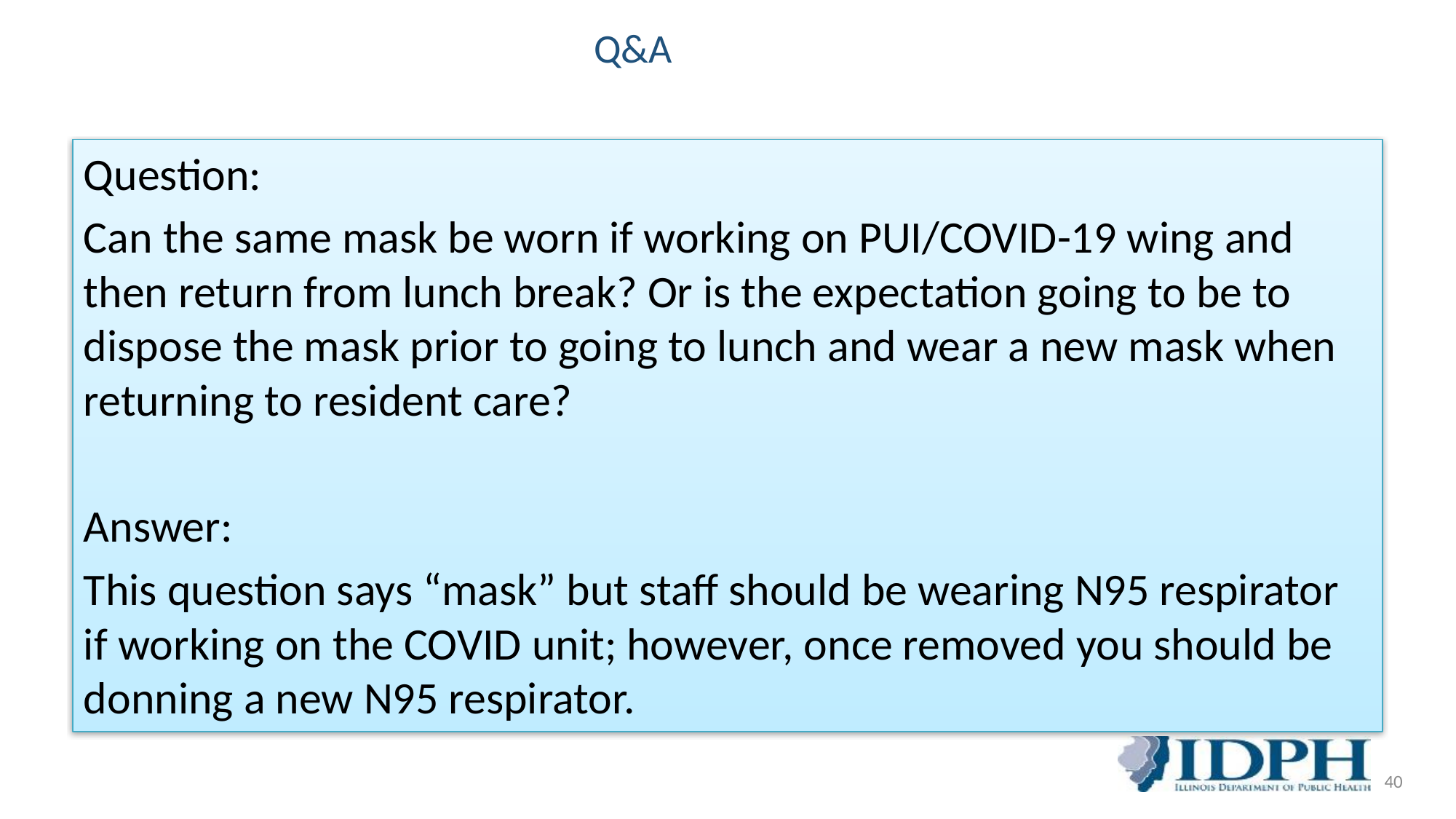

# Q&A
Question:
Can the same mask be worn if working on PUI/COVID-19 wing and then return from lunch break? Or is the expectation going to be to dispose the mask prior to going to lunch and wear a new mask when returning to resident care?

Answer:
This question says “mask” but staff should be wearing N95 respirator if working on the COVID unit; however, once removed you should be donning a new N95 respirator.
40